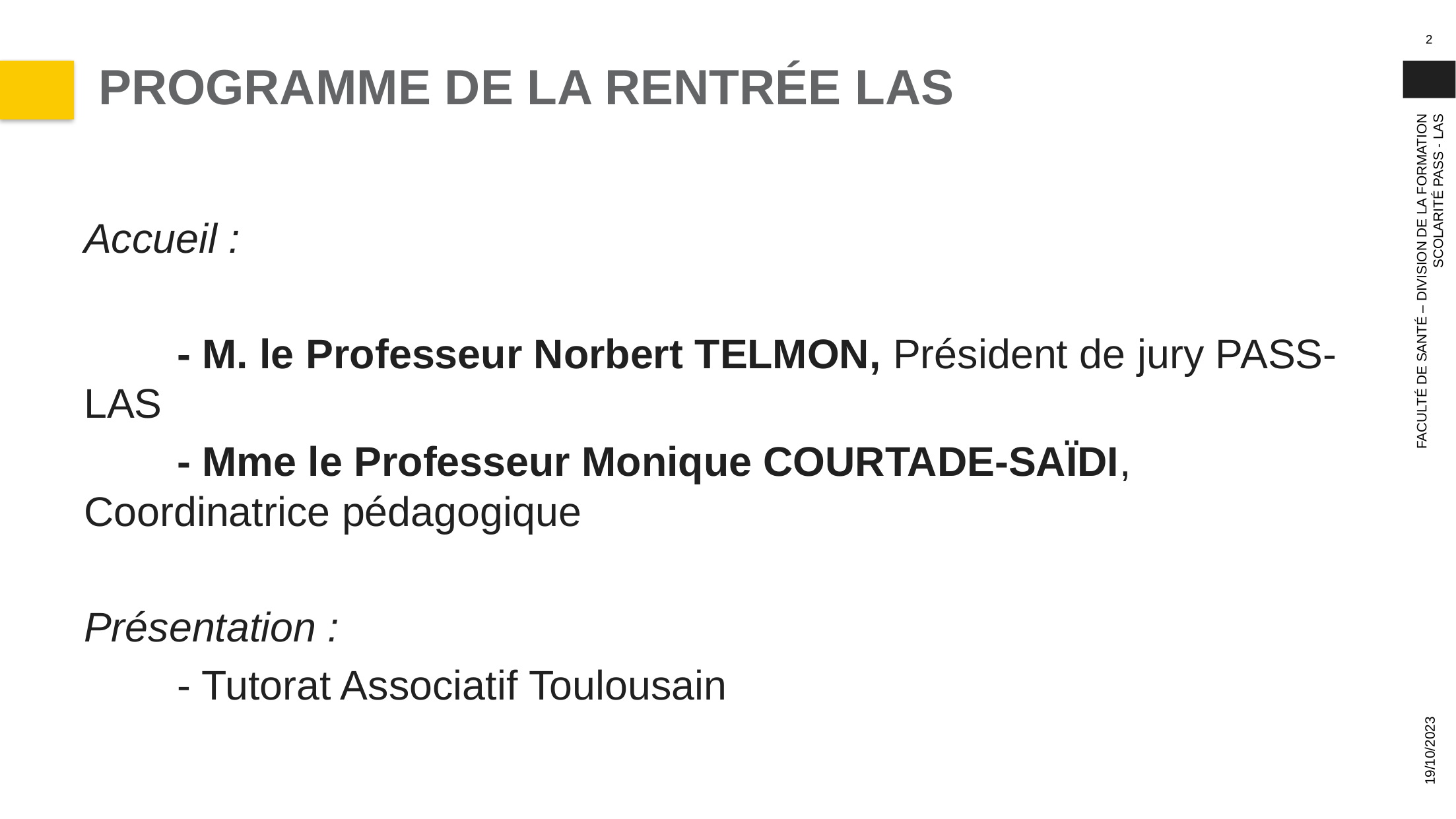

2
# PROGRAMME DE LA RENTRÉE LAS
Accueil :

	- M. le Professeur Norbert TELMON, Président de jury PASS-LAS
	- Mme le Professeur Monique COURTADE-SAÏDI, Coordinatrice pédagogique

Présentation :
		- Tutorat Associatif Toulousain

FACULTÉ DE SANTÉ – DIVISION DE LA FORMATION
SCOLARITÉ PASS - LAS
19/10/2023